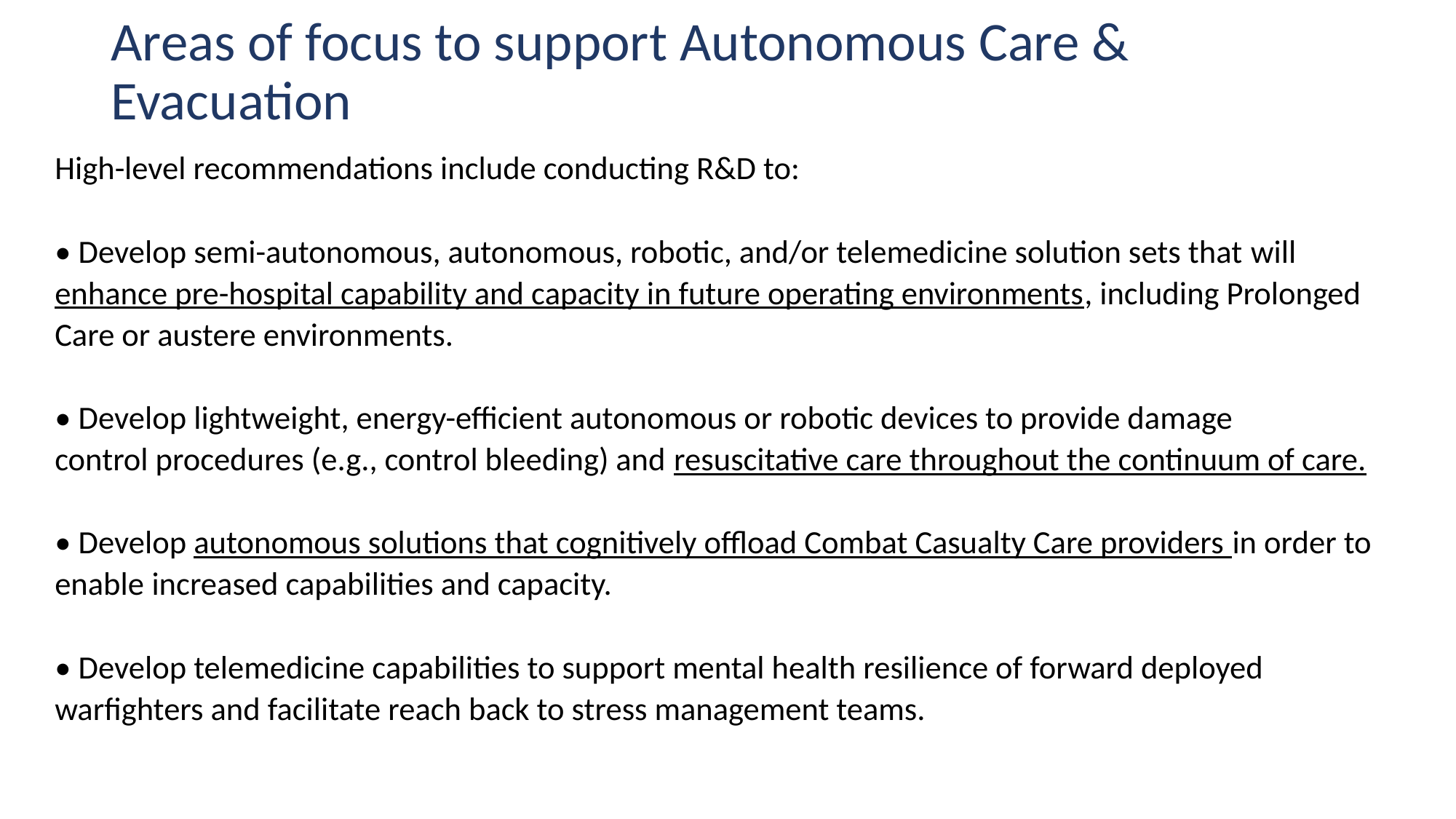

# Areas of focus to support Autonomous Care & Evacuation
High-level recommendations include conducting R&D to:

• Develop semi-autonomous, autonomous, robotic, and/or telemedicine solution sets that will enhance pre-hospital capability and capacity in future operating environments, including Prolonged Care or austere environments.

• Develop lightweight, energy-efficient autonomous or robotic devices to provide damage
control procedures (e.g., control bleeding) and resuscitative care throughout the continuum of care.

• Develop autonomous solutions that cognitively offload Combat Casualty Care providers in order to enable increased capabilities and capacity.

• Develop telemedicine capabilities to support mental health resilience of forward deployed warfighters and facilitate reach back to stress management teams.